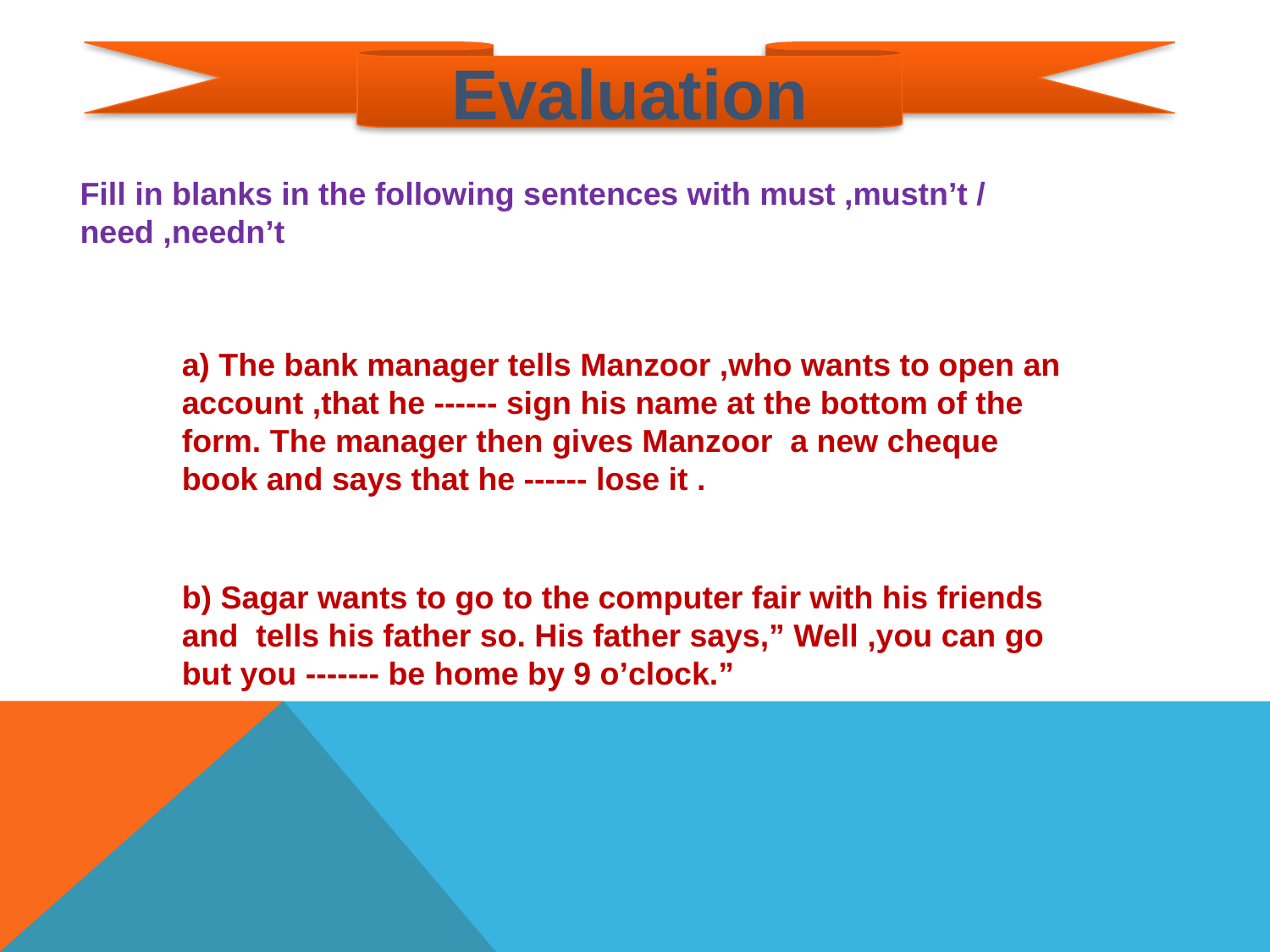

Evaluation
Fill in blanks in the following sentences with must ,mustn’t / need ,needn’t
a) The bank manager tells Manzoor ,who wants to open an account ,that he ------ sign his name at the bottom of the
form. The manager then gives Manzoor  a new cheque
book and says that he ------ lose it .
b) Sagar wants to go to the computer fair with his friends
and  tells his father so. His father says,” Well ,you can go
but you ------- be home by 9 o’clock.”